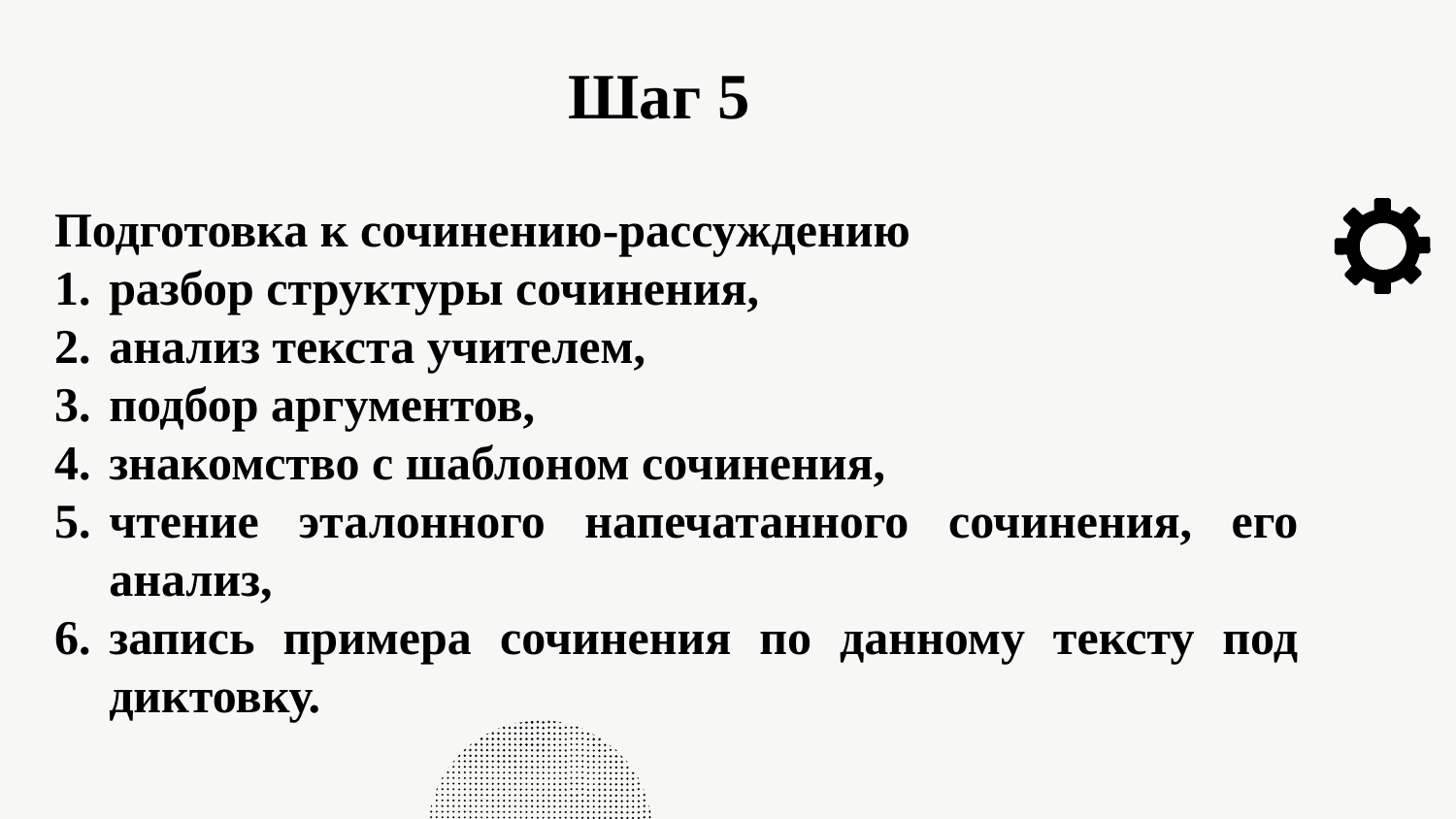

Шаг 5
Подготовка к сочинению-рассуждению
разбор структуры сочинения,
анализ текста учителем,
подбор аргументов,
знакомство с шаблоном сочинения,
чтение эталонного напечатанного сочинения, его анализ,
запись примера сочинения по данному тексту под диктовку.